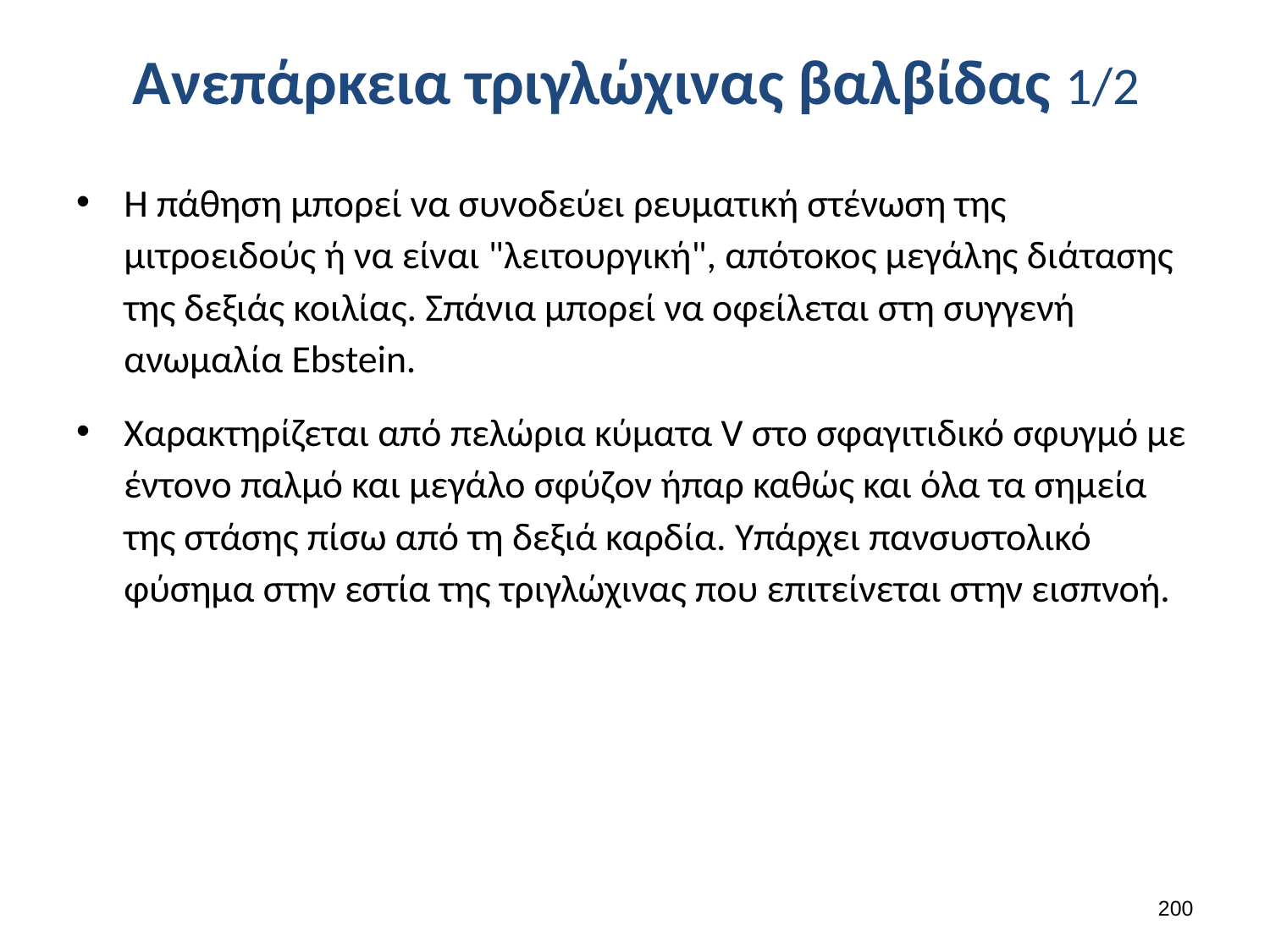

# Ανεπάρκεια τριγλώχινας βαλβίδας 1/2
Η πάθηση μπορεί να συνοδεύει ρευματική στένωση της μιτροειδούς ή να είναι "λειτουργική", απότοκος μεγάλης διάτασης της δεξιάς κοιλίας. Σπάνια μπορεί να οφείλεται στη συγγενή ανωμαλία Ebstein.
Χαρακτηρίζεται από πελώρια κύματα V στο σφαγιτιδικό σφυγμό με έντονο παλμό και μεγάλο σφύζον ήπαρ καθώς και όλα τα σημεία της στάσης πίσω από τη δεξιά καρδία. Υπάρχει πανσυστολικό φύσημα στην εστία της τριγλώχινας που επιτείνεται στην εισπνοή.
200